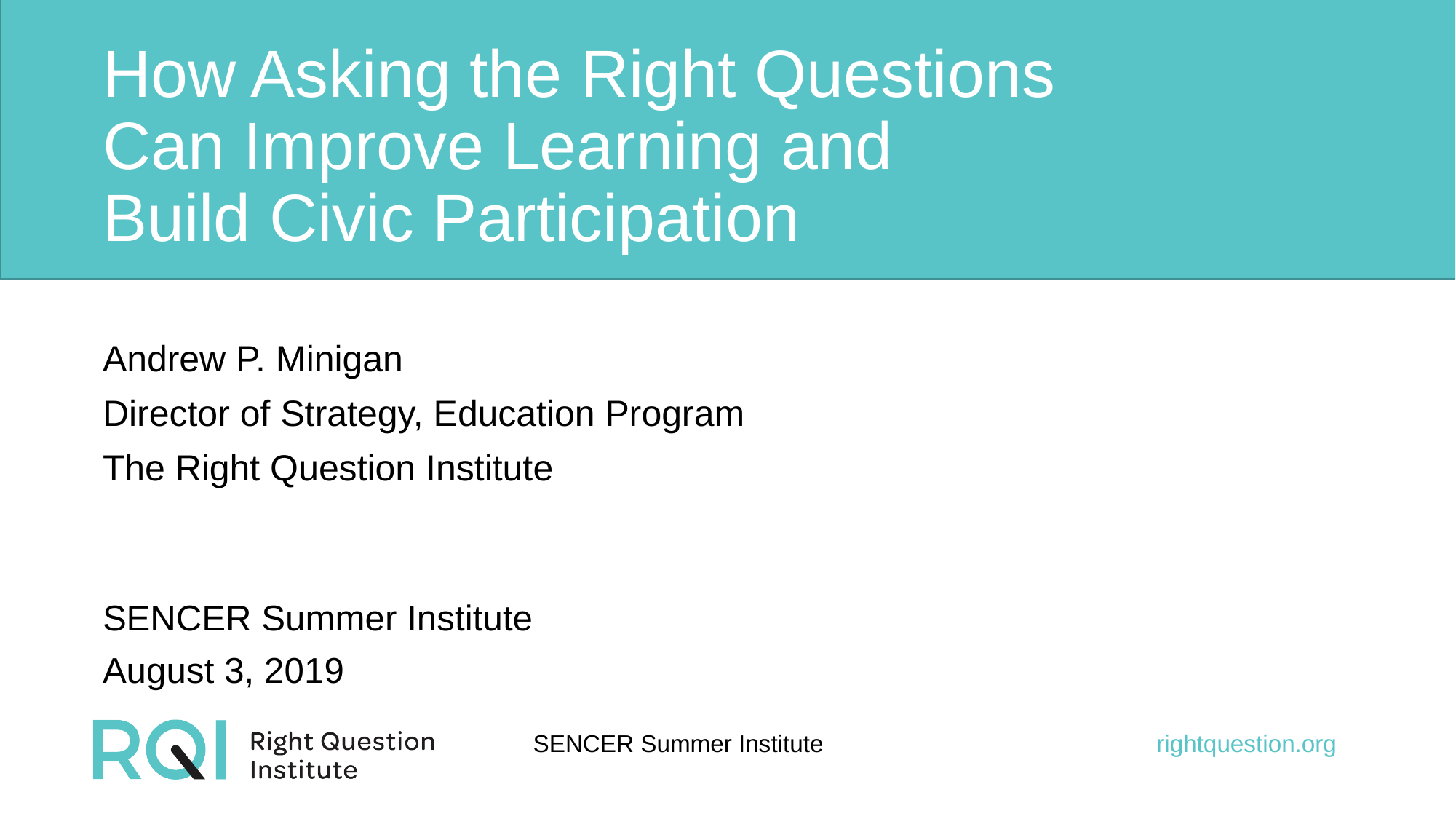

# How Asking the Right Questions Can Improve Learning and Build Civic Participation
Andrew P. Minigan
Director of Strategy, Education Program
The Right Question Institute